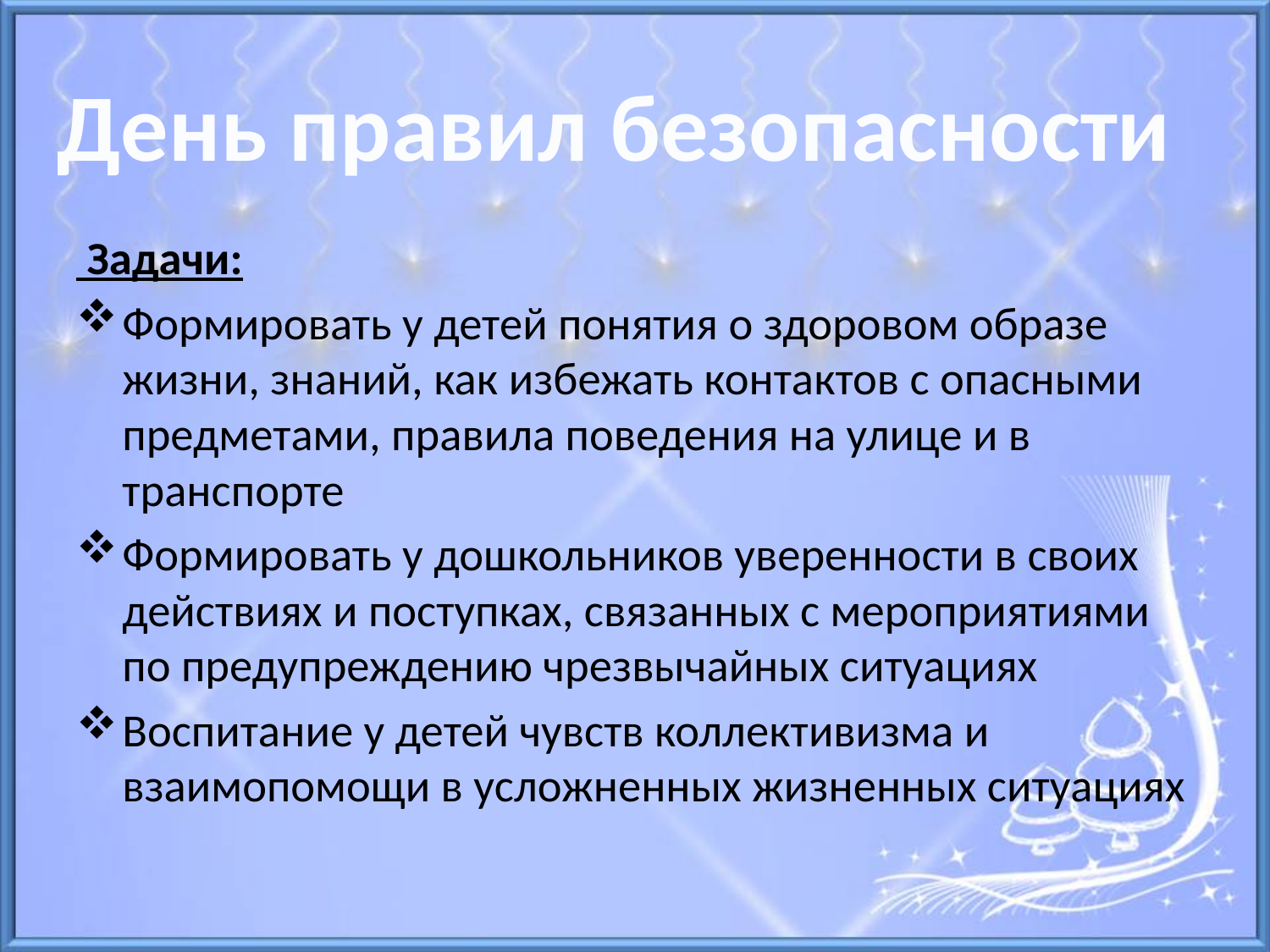

День правил безопасности
 Задачи:
Формировать у детей понятия о здоровом образе жизни, знаний, как избежать контактов с опасными предметами, правила поведения на улице и в транспорте
Формировать у дошкольников уверенности в своих действиях и поступках, связанных с мероприятиями по предупреждению чрезвычайных ситуациях
Воспитание у детей чувств коллективизма и взаимопомощи в усложненных жизненных ситуациях